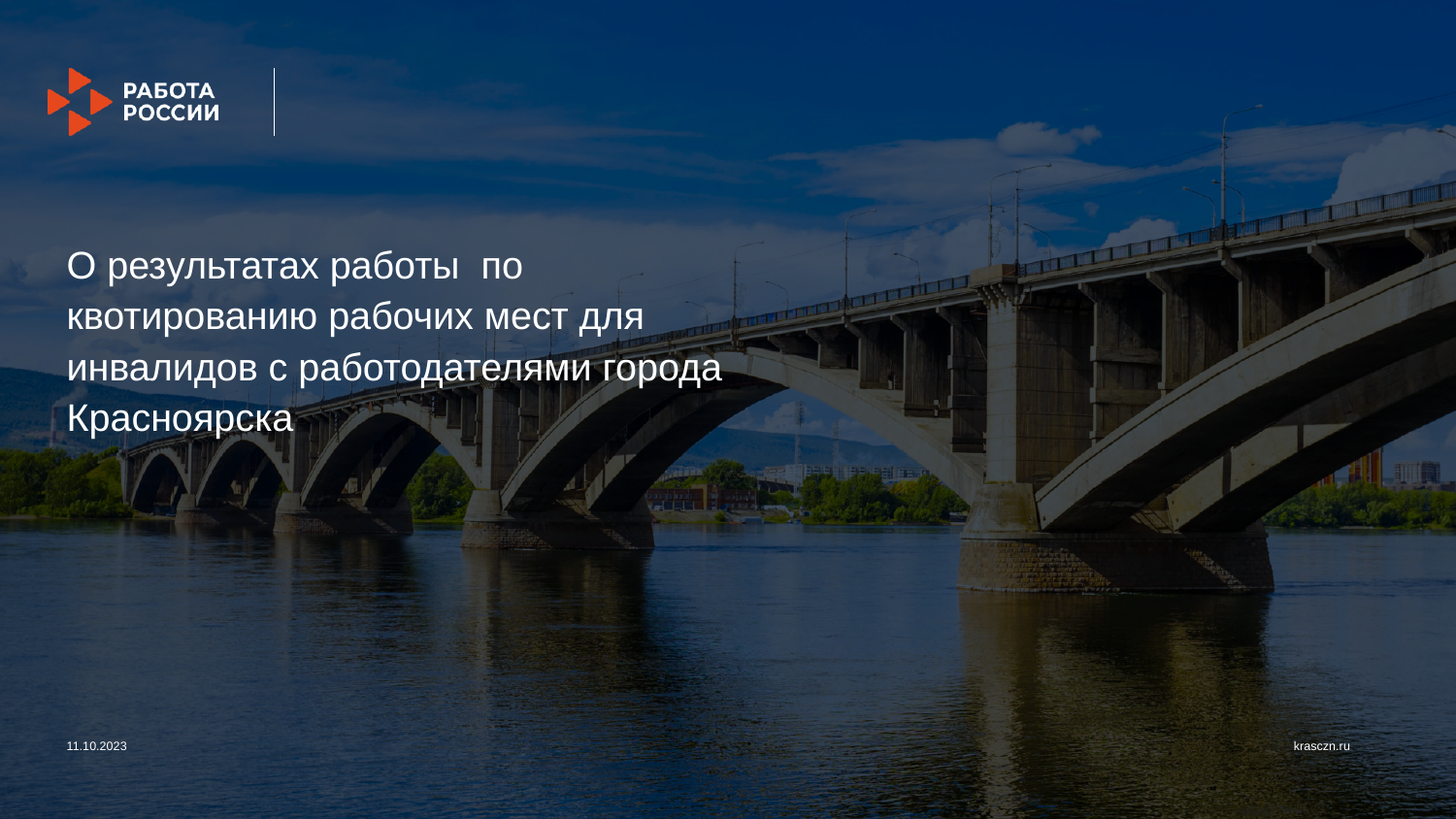

# О результатах работы  по квотированию рабочих мест для инвалидов с работодателями города Красноярска

11.10.2023
krasczn.ru